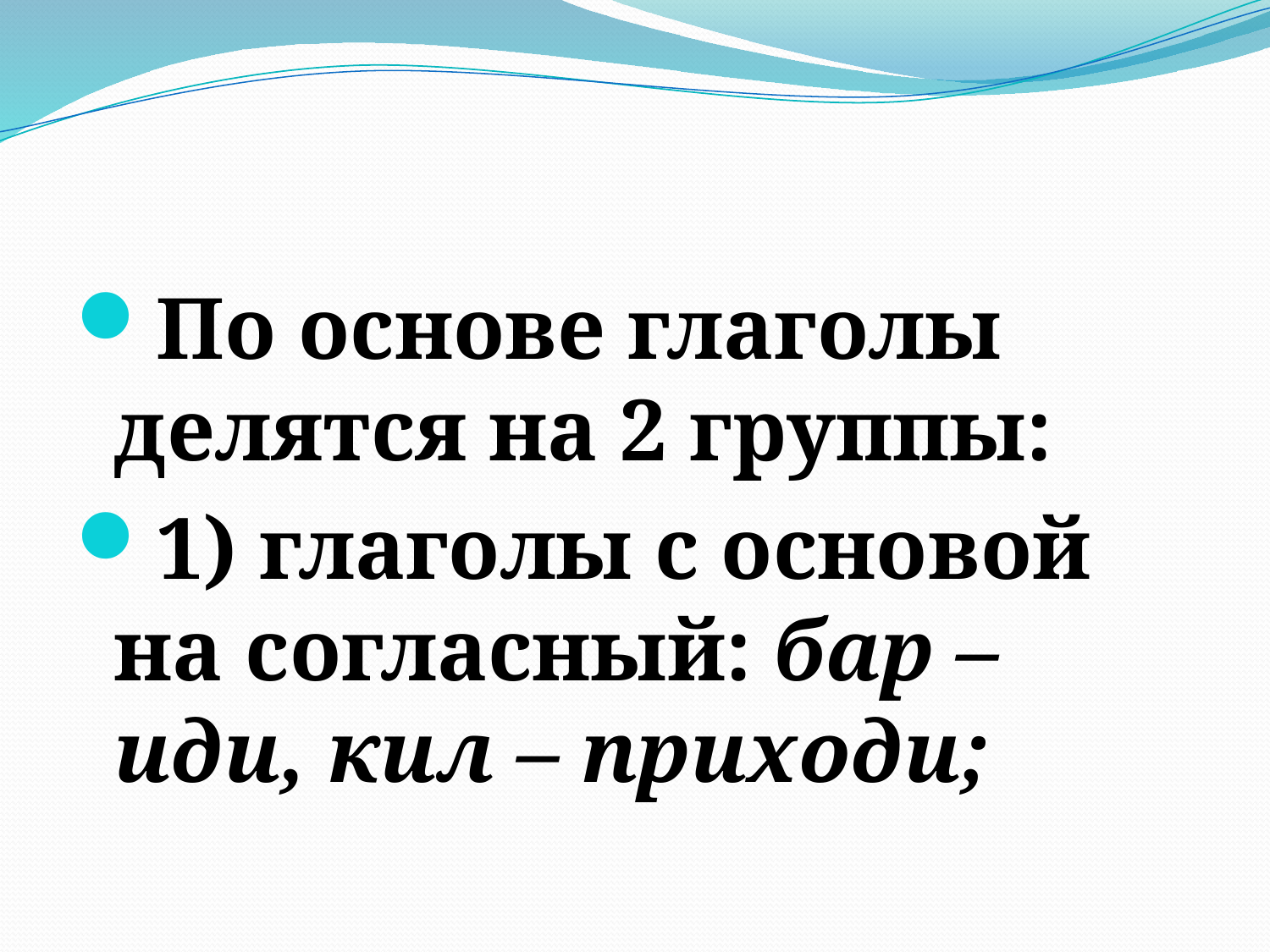

#
По основе глаголы делятся на 2 группы:
1) глаголы с основой на согласный: бар – иди, кил – приходи;